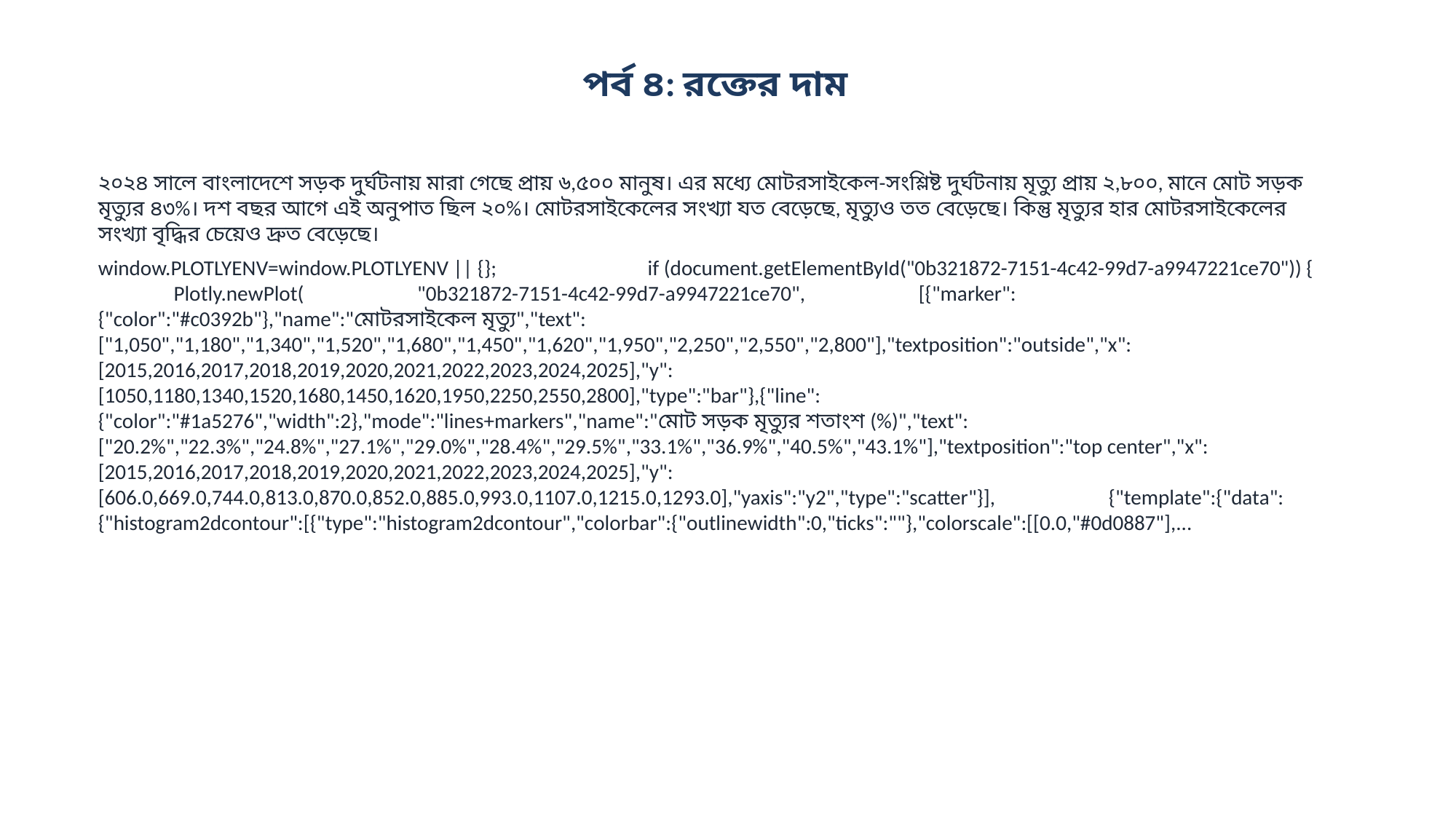

পর্ব ৪: রক্তের দাম
২০২৪ সালে বাংলাদেশে সড়ক দুর্ঘটনায় মারা গেছে প্রায় ৬,৫০০ মানুষ। এর মধ্যে মোটরসাইকেল-সংশ্লিষ্ট দুর্ঘটনায় মৃত্যু প্রায় ২,৮০০, মানে মোট সড়ক মৃত্যুর ৪৩%। দশ বছর আগে এই অনুপাত ছিল ২০%। মোটরসাইকেলের সংখ্যা যত বেড়েছে, মৃত্যুও তত বেড়েছে। কিন্তু মৃত্যুর হার মোটরসাইকেলের সংখ্যা বৃদ্ধির চেয়েও দ্রুত বেড়েছে।
window.PLOTLYENV=window.PLOTLYENV || {};                                if (document.getElementById("0b321872-7151-4c42-99d7-a9947221ce70")) {                    Plotly.newPlot(                        "0b321872-7151-4c42-99d7-a9947221ce70",                        [{"marker":{"color":"#c0392b"},"name":"মোটরসাইকেল মৃত্যু","text":["1,050","1,180","1,340","1,520","1,680","1,450","1,620","1,950","2,250","2,550","2,800"],"textposition":"outside","x":[2015,2016,2017,2018,2019,2020,2021,2022,2023,2024,2025],"y":[1050,1180,1340,1520,1680,1450,1620,1950,2250,2550,2800],"type":"bar"},{"line":{"color":"#1a5276","width":2},"mode":"lines+markers","name":"মোট সড়ক মৃত্যুর শতাংশ (%)","text":["20.2%","22.3%","24.8%","27.1%","29.0%","28.4%","29.5%","33.1%","36.9%","40.5%","43.1%"],"textposition":"top center","x":[2015,2016,2017,2018,2019,2020,2021,2022,2023,2024,2025],"y":[606.0,669.0,744.0,813.0,870.0,852.0,885.0,993.0,1107.0,1215.0,1293.0],"yaxis":"y2","type":"scatter"}],                        {"template":{"data":{"histogram2dcontour":[{"type":"histogram2dcontour","colorbar":{"outlinewidth":0,"ticks":""},"colorscale":[[0.0,"#0d0887"],...